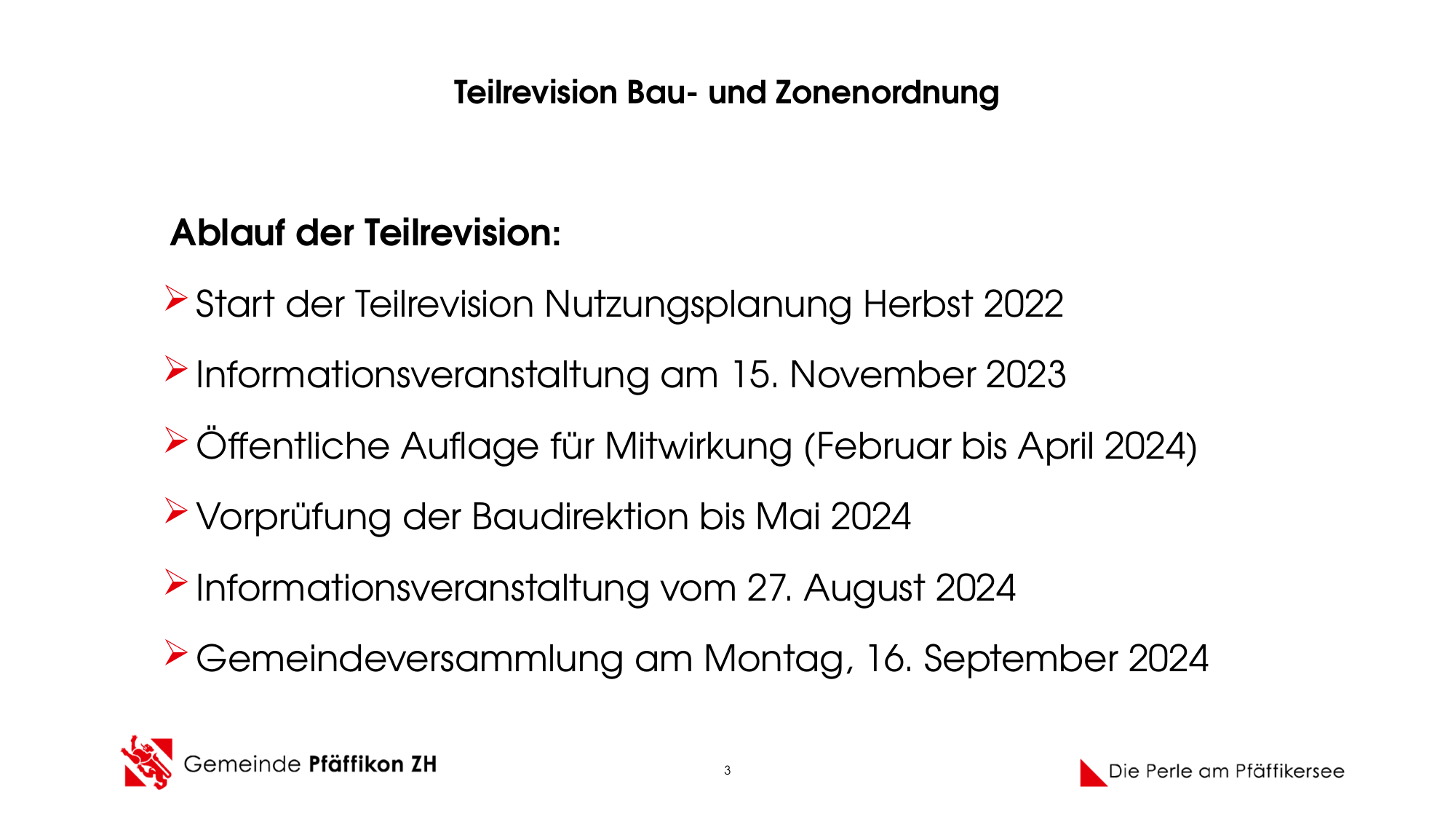

# Teilrevision Bau- und Zonenordnung
Ablauf der Teilrevision:

Start der Teilrevision Nutzungsplanung Herbst 2022
Informationsveranstaltung am 15. November 2023
Öffentliche Auflage für Mitwirkung (Februar bis April 2024)
Vorprüfung der Baudirektion bis Mai 2024
Informationsveranstaltung vom 27. August 2024
Gemeindeversammlung am Montag, 16. September 2024
3